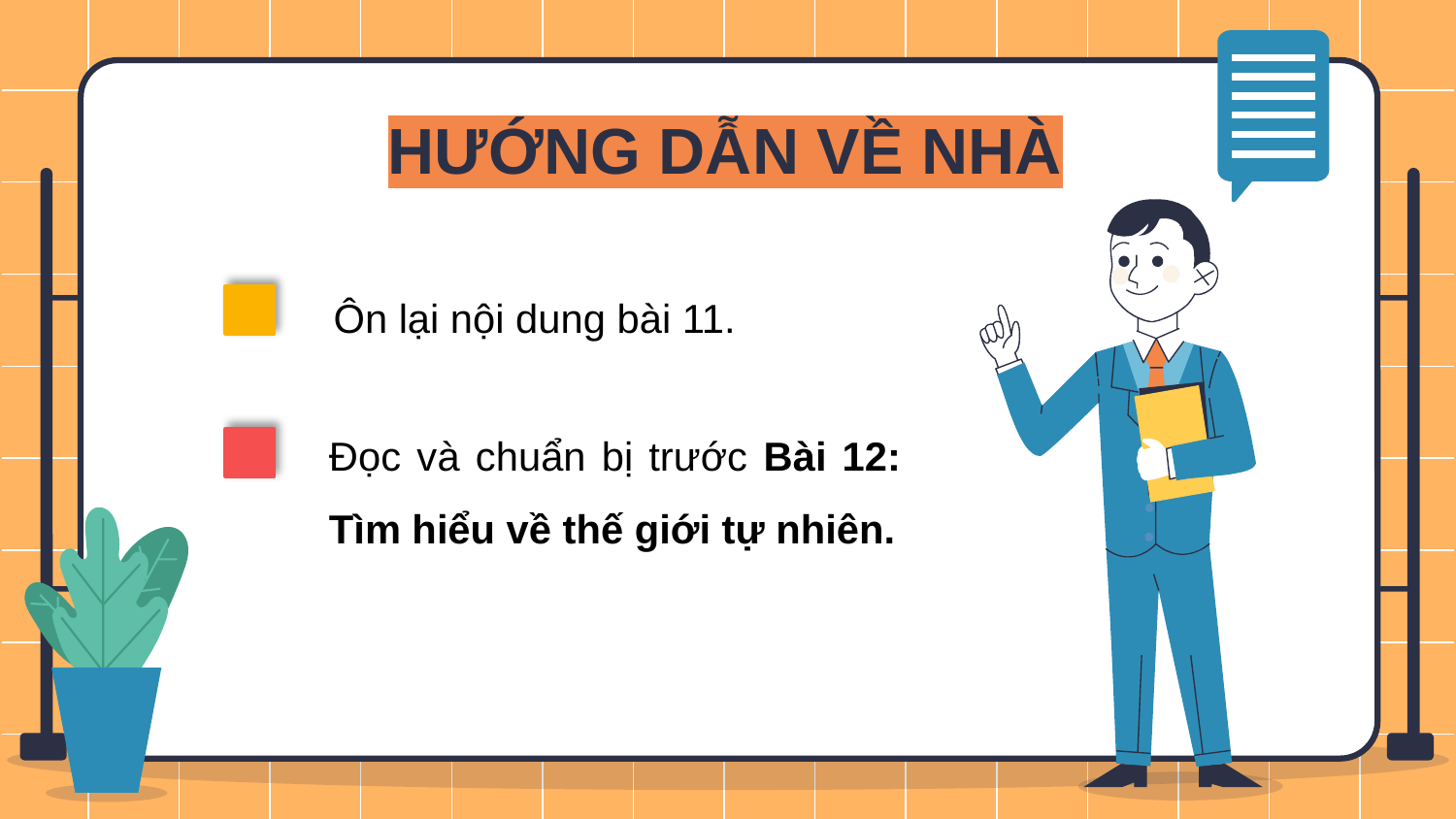

# HƯỚNG DẪN VỀ NHÀ

Ôn lại nội dung bài 11.

Đọc và chuẩn bị trước Bài 12: Tìm hiểu về thế giới tự nhiên.